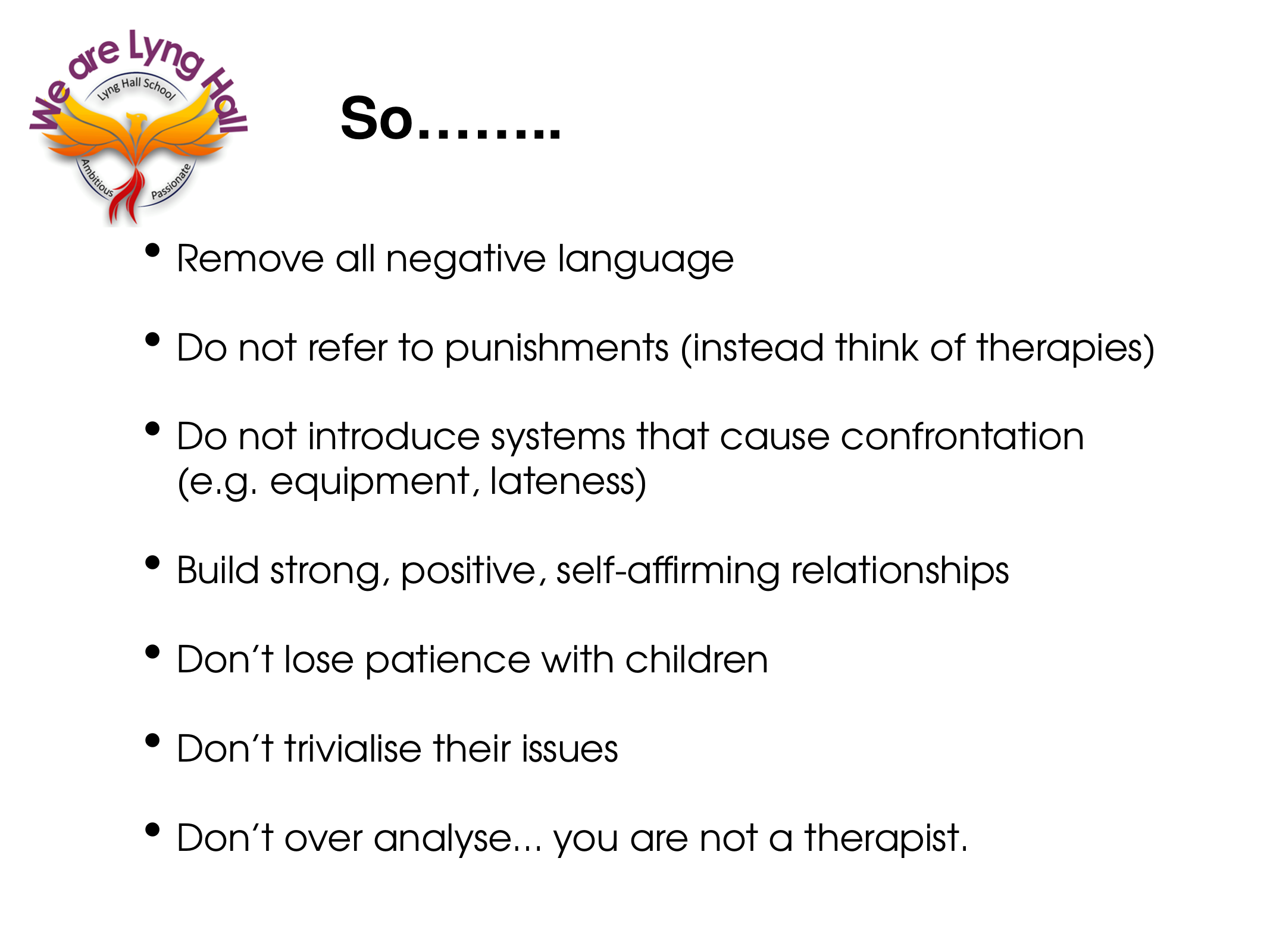

So……..
Remove all negative language

Do not refer to punishments (instead think of therapies)

Do not introduce systems that cause confrontation  (e.g. equipment, lateness)

Build strong, positive, self-affirming relationships

Don’t lose patience with children

Don’t trivialise their issues

Don’t over analyse… you are not a therapist.